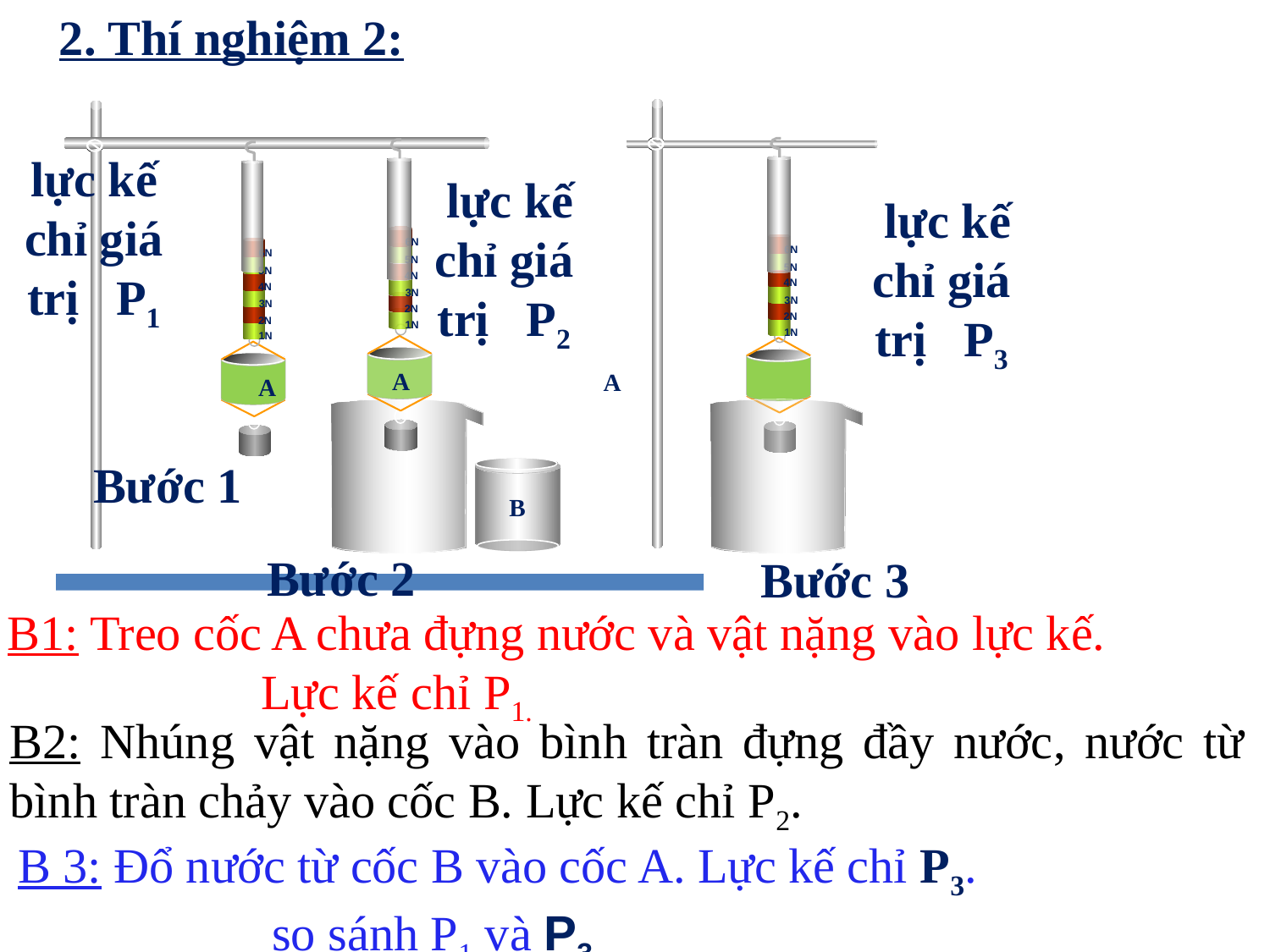

2. Thí nghiệm 2:

6N
5N
4N
3N
2N
1N

A

6N
5N
4N
3N
2N
1N

6N
5N
4N
3N
2N
1N

A

B
lực kế chỉ giá trị   P1
 lực kế chỉ giá trị   P2
 lực kế chỉ giá trị   P3
A
Bước 1
Bước 2
Bước 3

B1: Treo cốc A chưa đựng nước và vật nặng vào lực kế.
		Lực kế chỉ P1.
B2: Nhúng vật nặng vào bình tràn đựng đầy nước, nước từ bình tràn chảy vào cốc B. Lực kế chỉ P2.
B 3: Đổ nước từ cốc B vào cốc A. Lực kế chỉ P3.
		so sánh P1 và P3